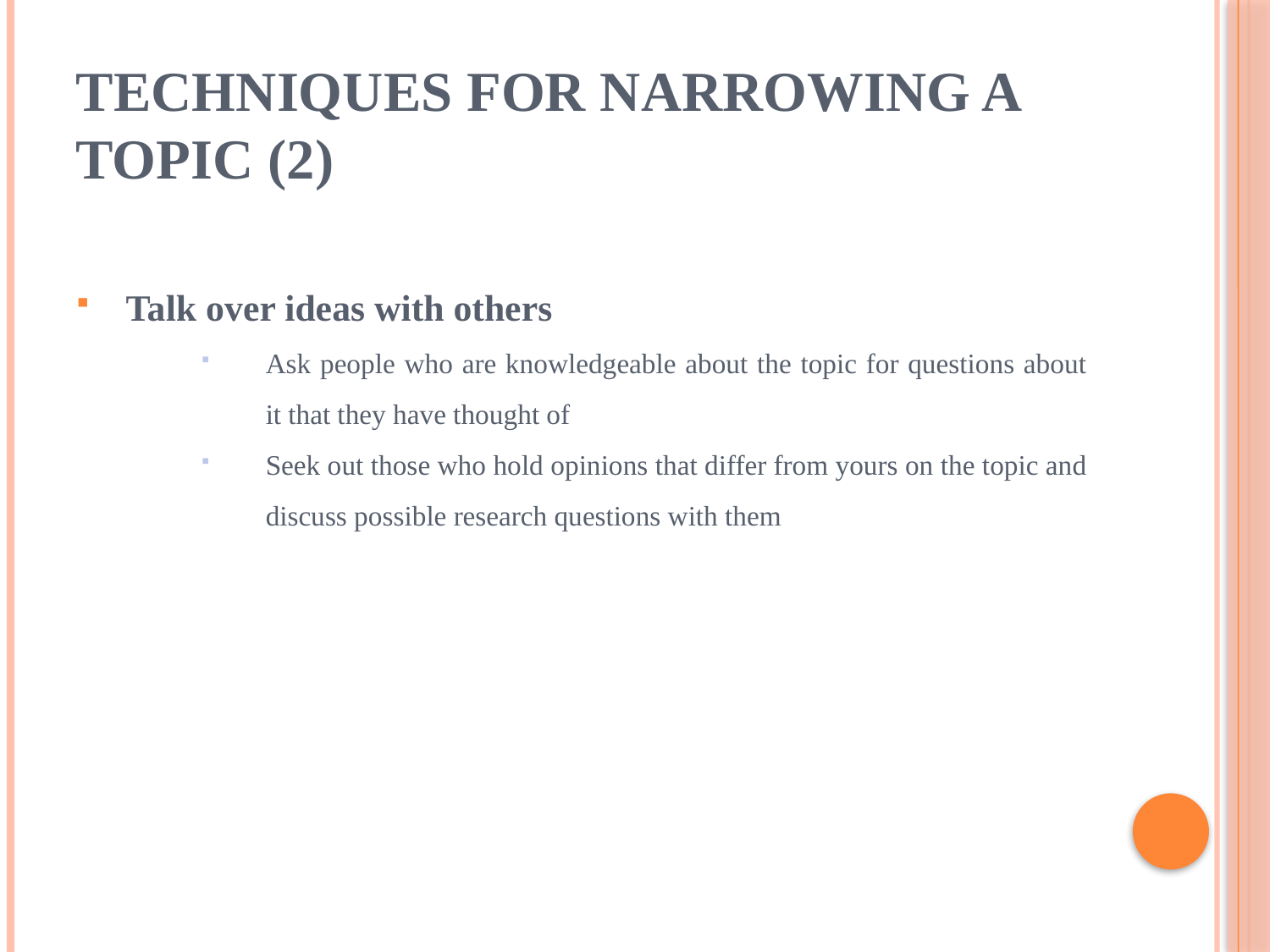

# Techniques for Narrowing a Topic (2)

Talk over ideas with others
Ask people who are knowledgeable about the topic for questions about it that they have thought of
Seek out those who hold opinions that differ from yours on the topic and discuss possible research questions with them